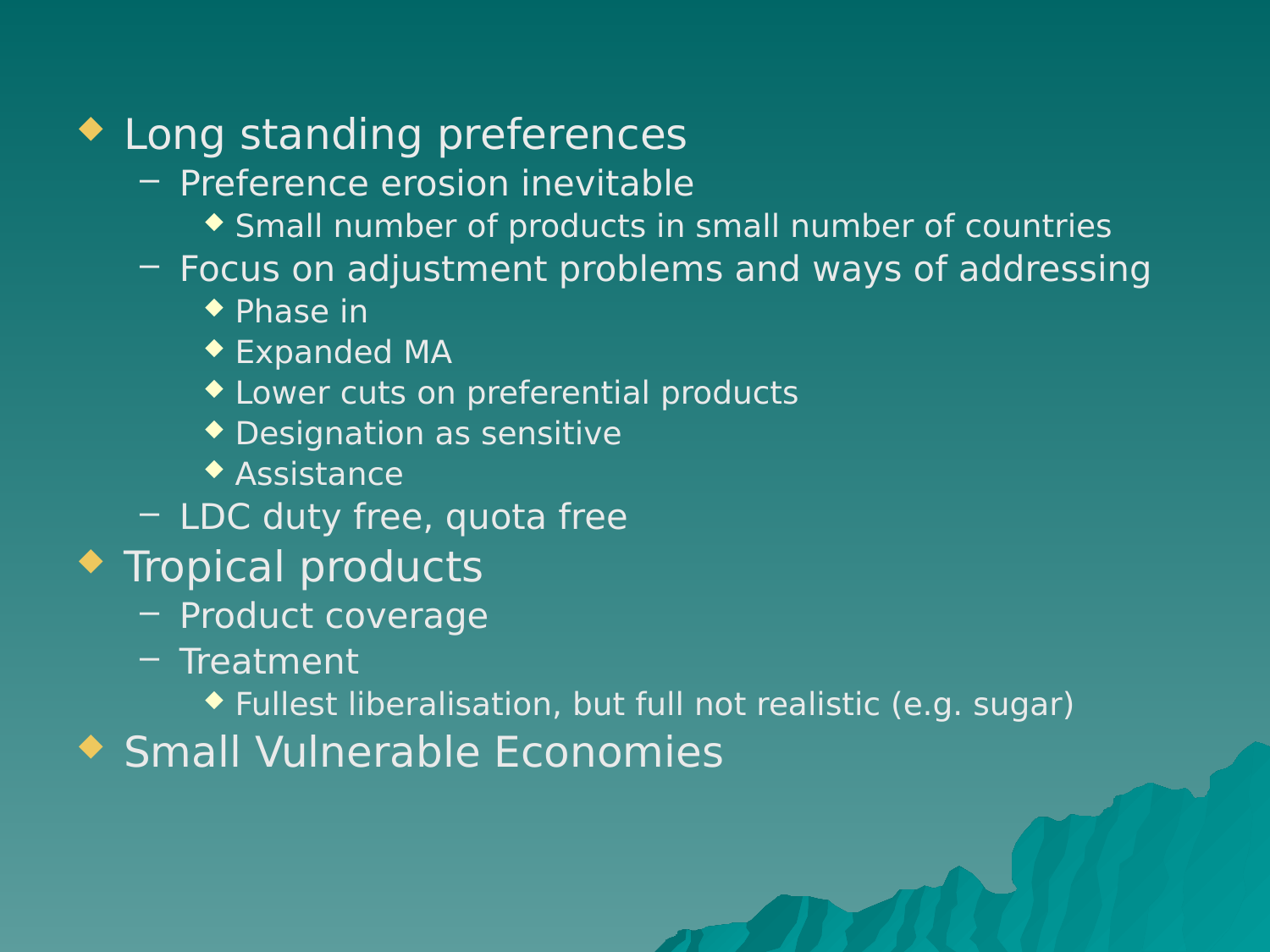

Long standing preferences
Preference erosion inevitable
Small number of products in small number of countries
Focus on adjustment problems and ways of addressing
Phase in
Expanded MA
Lower cuts on preferential products
Designation as sensitive
Assistance
LDC duty free, quota free
Tropical products
Product coverage
Treatment
Fullest liberalisation, but full not realistic (e.g. sugar)
Small Vulnerable Economies